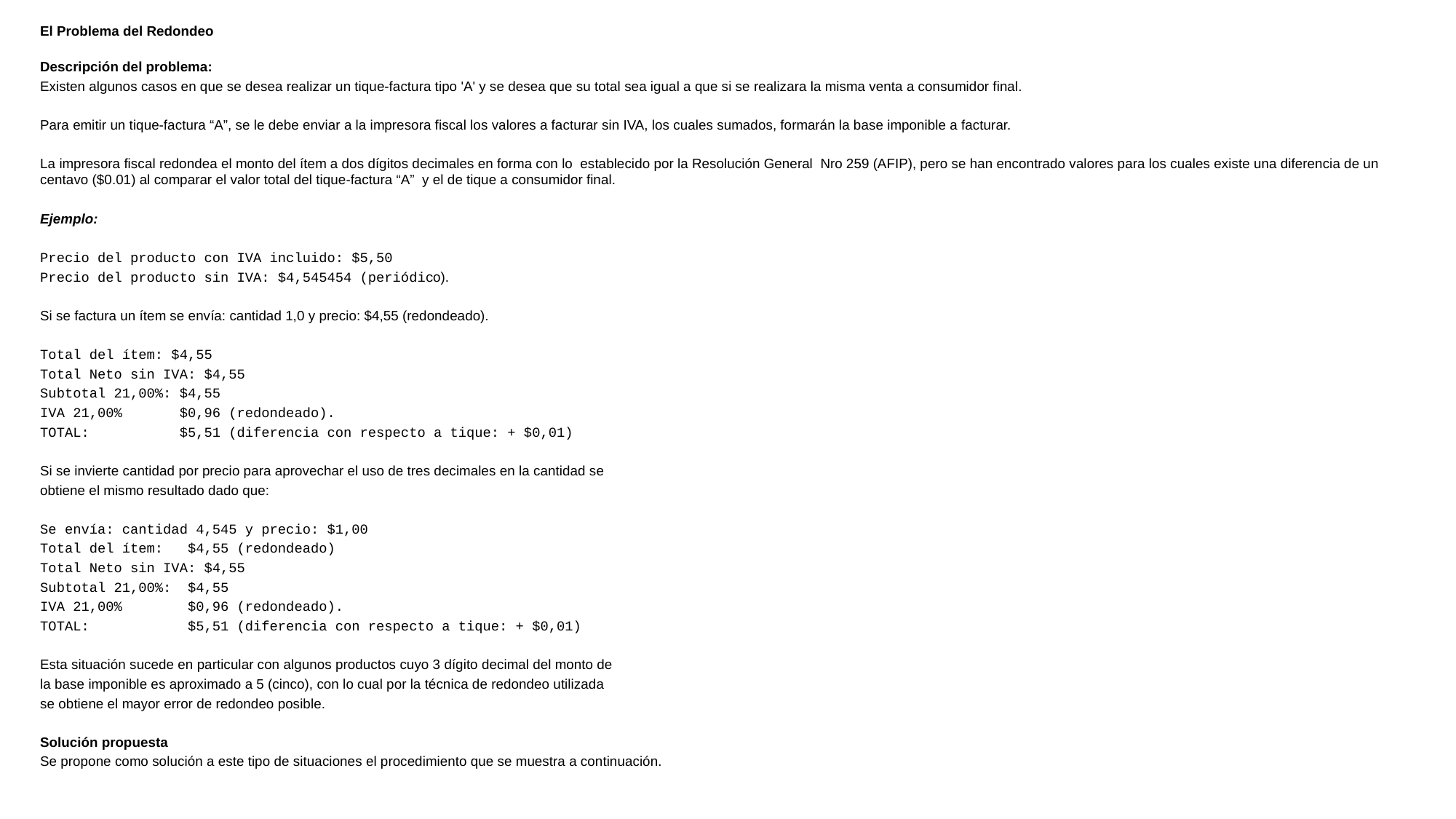

El Problema del Redondeo
Descripción del problema:
Existen algunos casos en que se desea realizar un tique-factura tipo 'A' y se desea que su total sea igual a que si se realizara la misma venta a consumidor final.

Para emitir un tique-factura “A”, se le debe enviar a la impresora fiscal los valores a facturar sin IVA, los cuales sumados, formarán la base imponible a facturar.

La impresora fiscal redondea el monto del ítem a dos dígitos decimales en forma con lo  establecido por la Resolución General  Nro 259 (AFIP), pero se han encontrado valores para los cuales existe una diferencia de un centavo ($0.01) al comparar el valor total del tique-factura “A”  y el de tique a consumidor final.

Ejemplo:

Precio del producto con IVA incluido: $5,50
Precio del producto sin IVA: $4,545454 (periódico).

Si se factura un ítem se envía: cantidad 1,0 y precio: $4,55 (redondeado).

Total del ítem: $4,55
Total Neto sin IVA: $4,55
Subtotal 21,00%: $4,55
IVA 21,00%       $0,96 (redondeado).
TOTAL:           $5,51 (diferencia con respecto a tique: + $0,01)

Si se invierte cantidad por precio para aprovechar el uso de tres decimales en la cantidad se
obtiene el mismo resultado dado que:

Se envía: cantidad 4,545 y precio: $1,00
Total del ítem:   $4,55 (redondeado)
Total Neto sin IVA: $4,55
Subtotal 21,00%:  $4,55
IVA 21,00%        $0,96 (redondeado).
TOTAL:            $5,51 (diferencia con respecto a tique: + $0,01)

Esta situación sucede en particular con algunos productos cuyo 3 dígito decimal del monto de
la base imponible es aproximado a 5 (cinco), con lo cual por la técnica de redondeo utilizada
se obtiene el mayor error de redondeo posible.

Solución propuesta
Se propone como solución a este tipo de situaciones el procedimiento que se muestra a continuación.